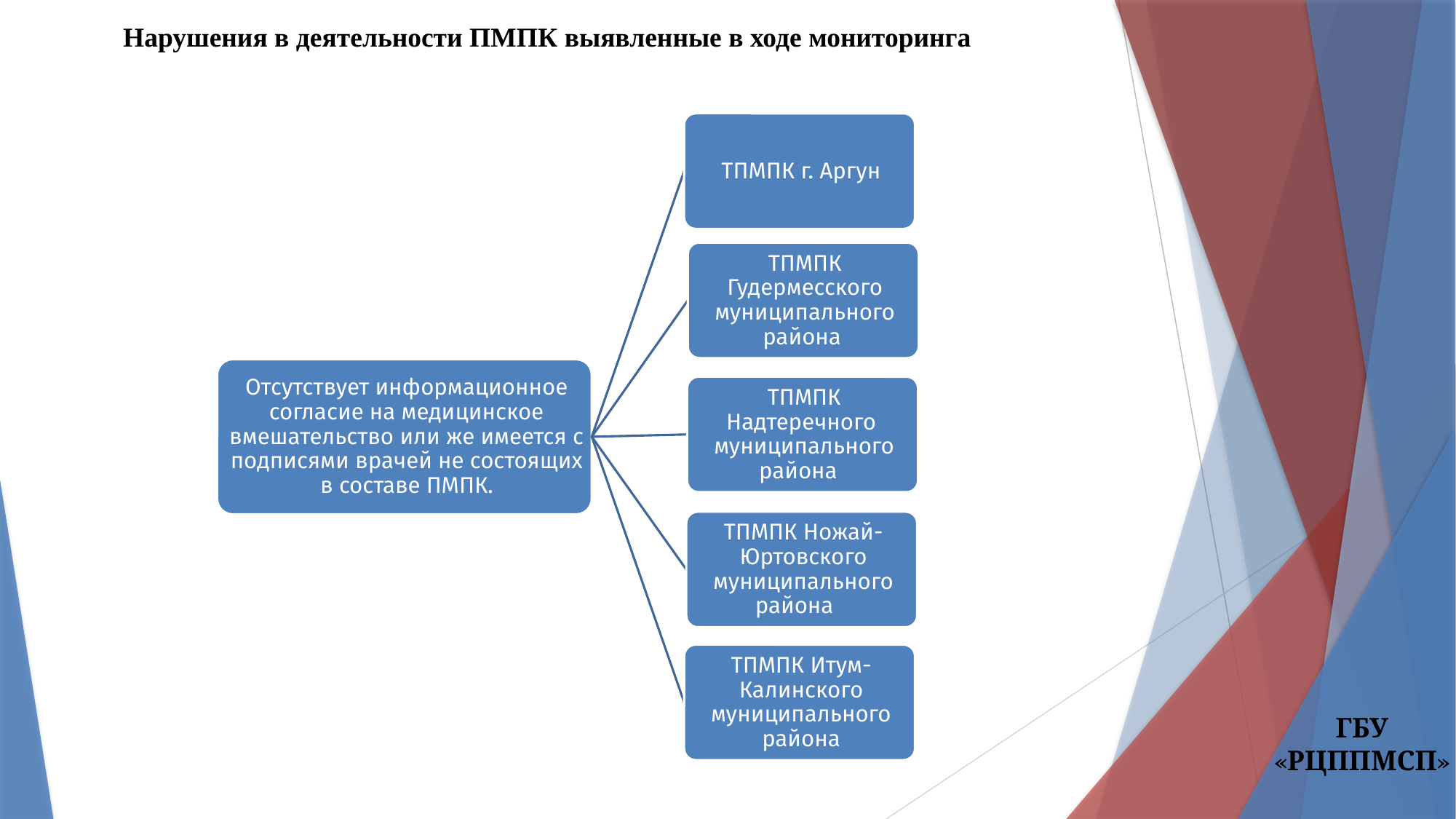

Нарушения в деятельности ПМПК выявленные в ходе мониторинга
Отсутствует информационное согласие на медицинское вмешательство или же имеется с подписями врачей не состоящих в составе ПМПК.

ТПМПК г. Аргун

ТПМПК Надтеречного  муниципального района

ТПМПК Гудермесского муниципального района

ТПМПК Ножай-Юртовского муниципального района

ТПМПК Итум-Калинского муниципального района
ГБУ «РЦППМСП»